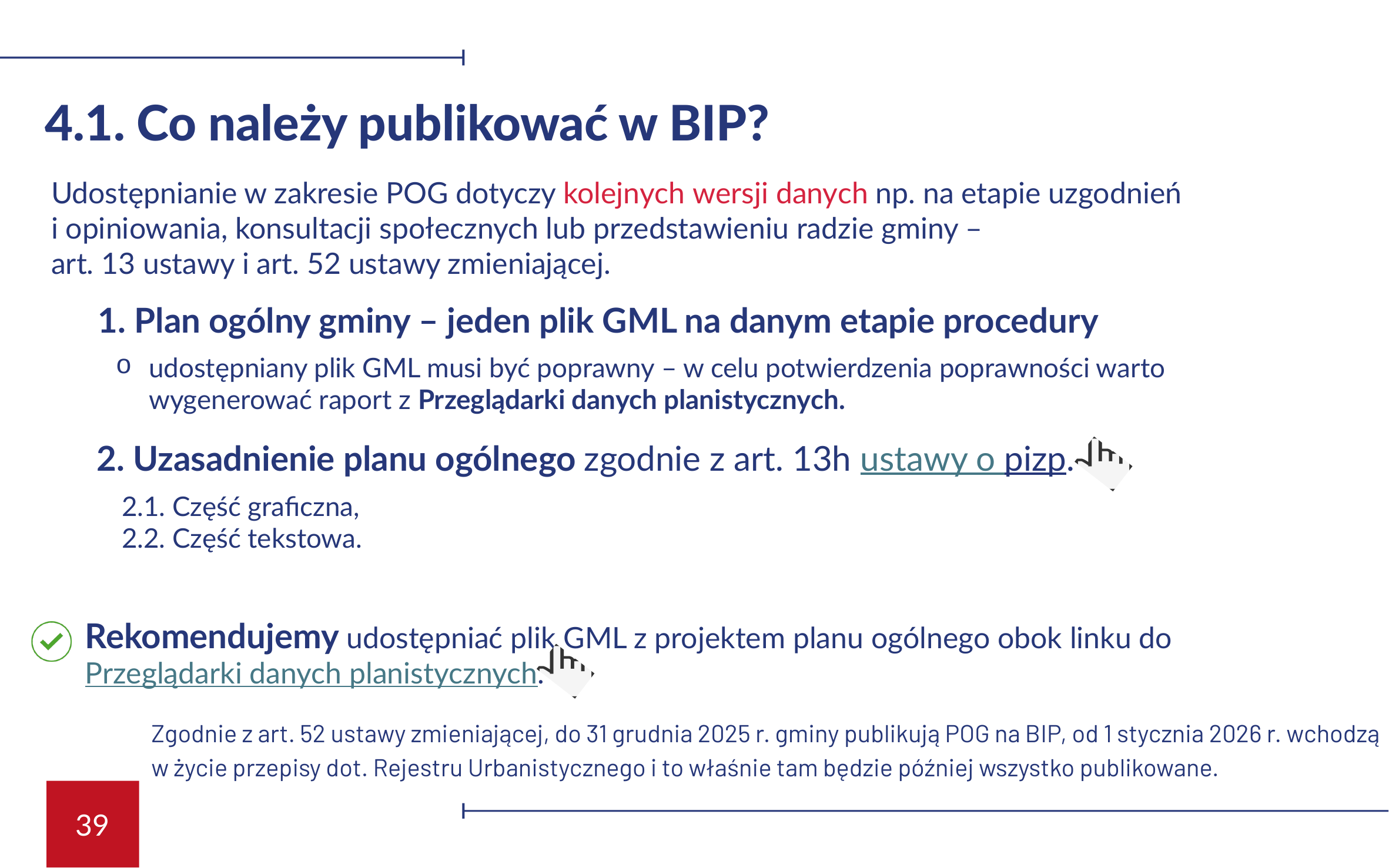

4.1. Co należy publikować w BIP?
Udostępnianie w zakresie POG dotyczy kolejnych wersji danych np. na etapie uzgodnień
i opiniowania, konsultacji społecznych lub przedstawieniu radzie gminy –
art. 13 ustawy i art. 52 ustawy zmieniającej.
1. Plan ogólny gminy – jeden plik GML na danym etapie procedury
udostępniany plik GML musi być poprawny – w celu potwierdzenia poprawności warto wygenerować raport z Przeglądarki danych planistycznych.
2. Uzasadnienie planu ogólnego zgodnie z art. 13h ustawy o pizp.

2.1. Część graficzna,
2.2. Część tekstowa.

Rekomendujemy udostępniać plik GML z projektem planu ogólnego obok linku do Przeglądarki danych planistycznych.

Zgodnie z art. 52 ustawy zmieniającej, do 31 grudnia 2025 r. gminy publikują POG na BIP, od 1 stycznia 2026 r. wchodzą w życie przepisy dot. Rejestru Urbanistycznego i to właśnie tam będzie później wszystko publikowane.